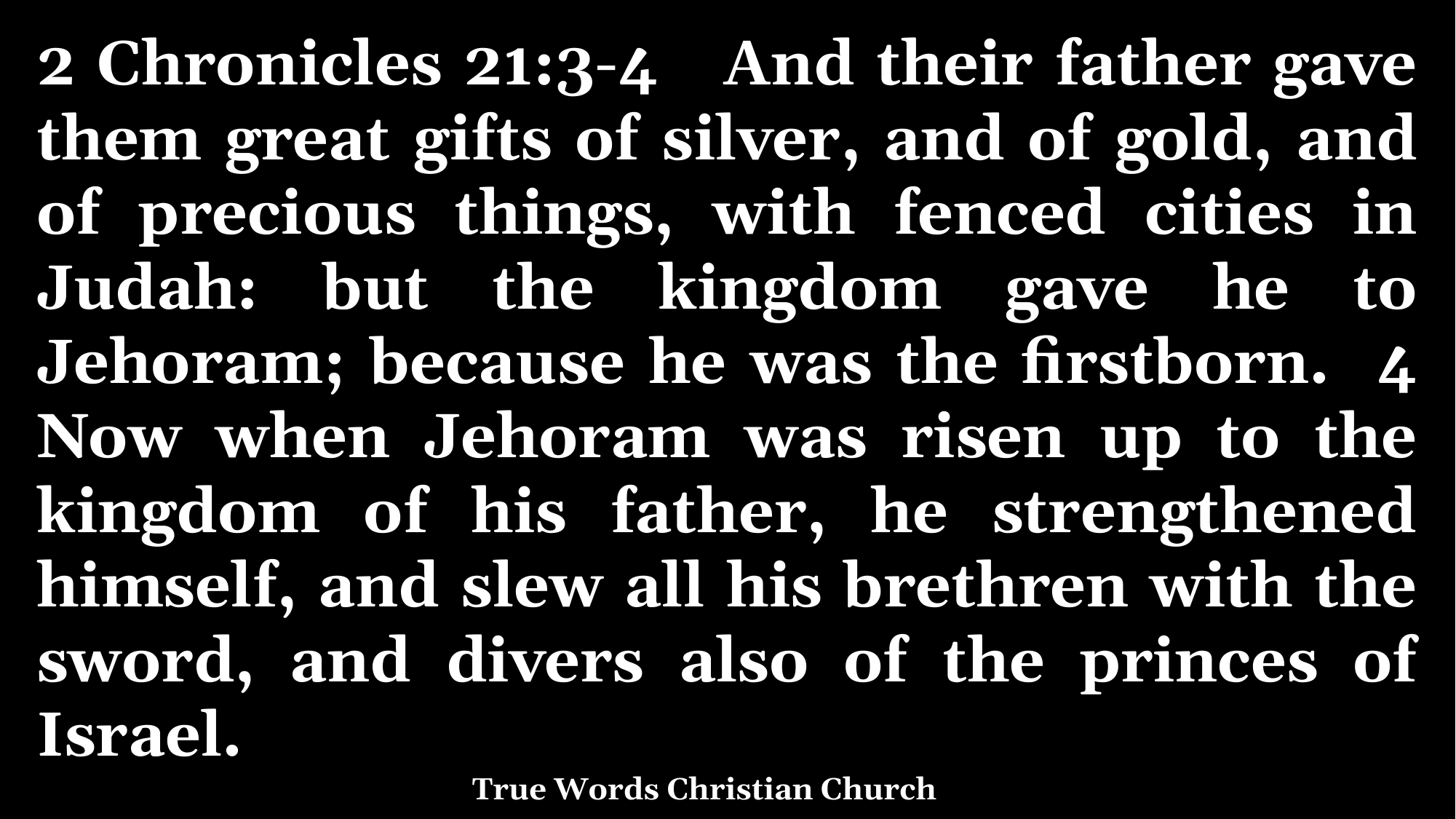

2 Chronicles 21:3-4   And their father gave them great gifts of silver, and of gold, and of precious things, with fenced cities in Judah: but the kingdom gave he to Jehoram; because he was the firstborn.  4 Now when Jehoram was risen up to the kingdom of his father, he strengthened himself, and slew all his brethren with the sword, and divers also of the princes of Israel.
True Words Christian Church